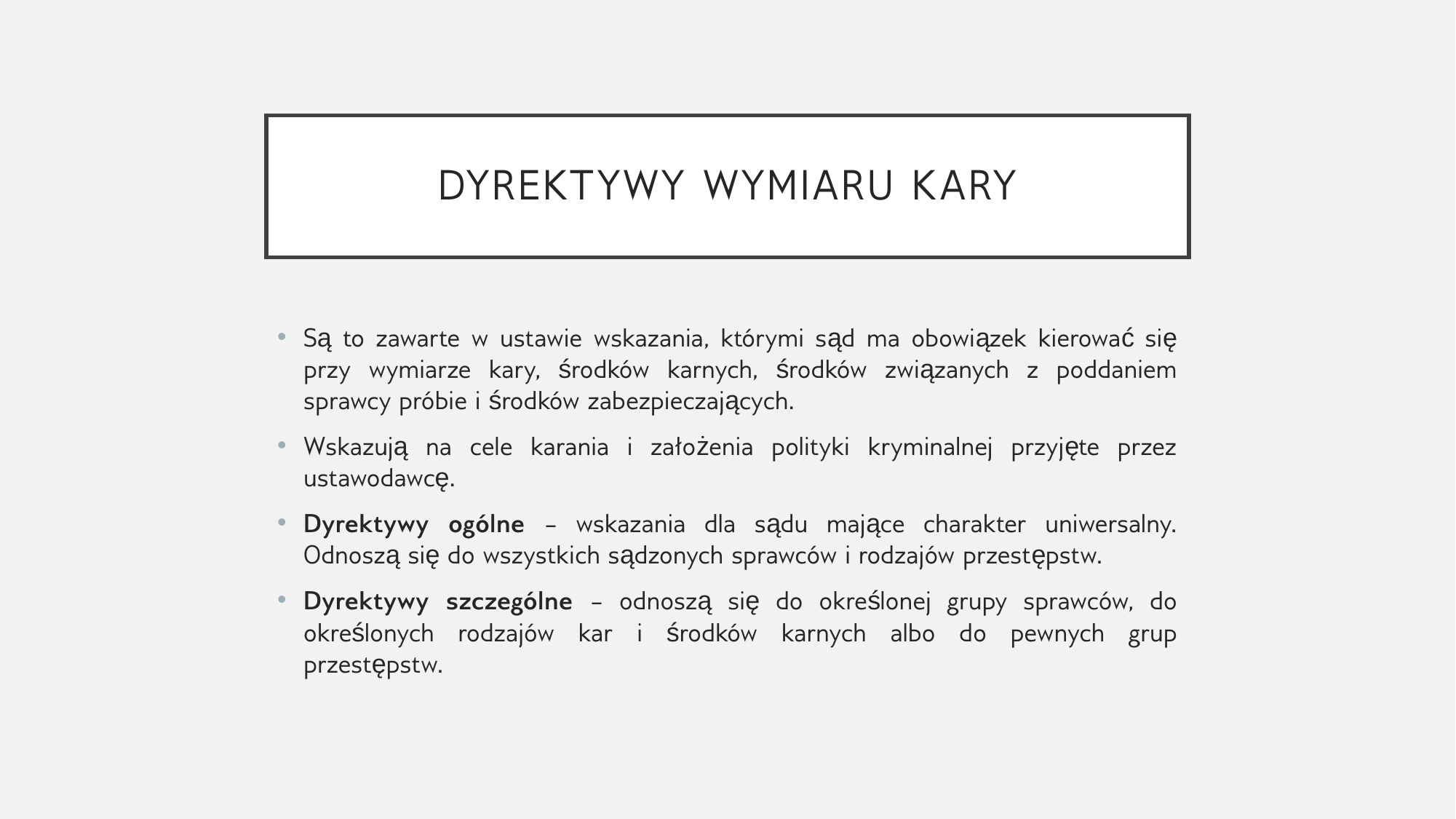

# DYREKTYWY WYMIARU KARY
Są to zawarte w ustawie wskazania, którymi sąd ma obowiązek kierować się przy wymiarze kary, środków karnych, środków związanych z poddaniem sprawcy próbie i środków zabezpieczających.
Wskazują na cele karania i założenia polityki kryminalnej przyjęte przez ustawodawcę.
Dyrektywy ogólne – wskazania dla sądu mające charakter uniwersalny. Odnoszą się do wszystkich sądzonych sprawców i rodzajów przestępstw.
Dyrektywy szczególne – odnoszą się do określonej grupy sprawców, do określonych rodzajów kar i środków karnych albo do pewnych grup przestępstw.